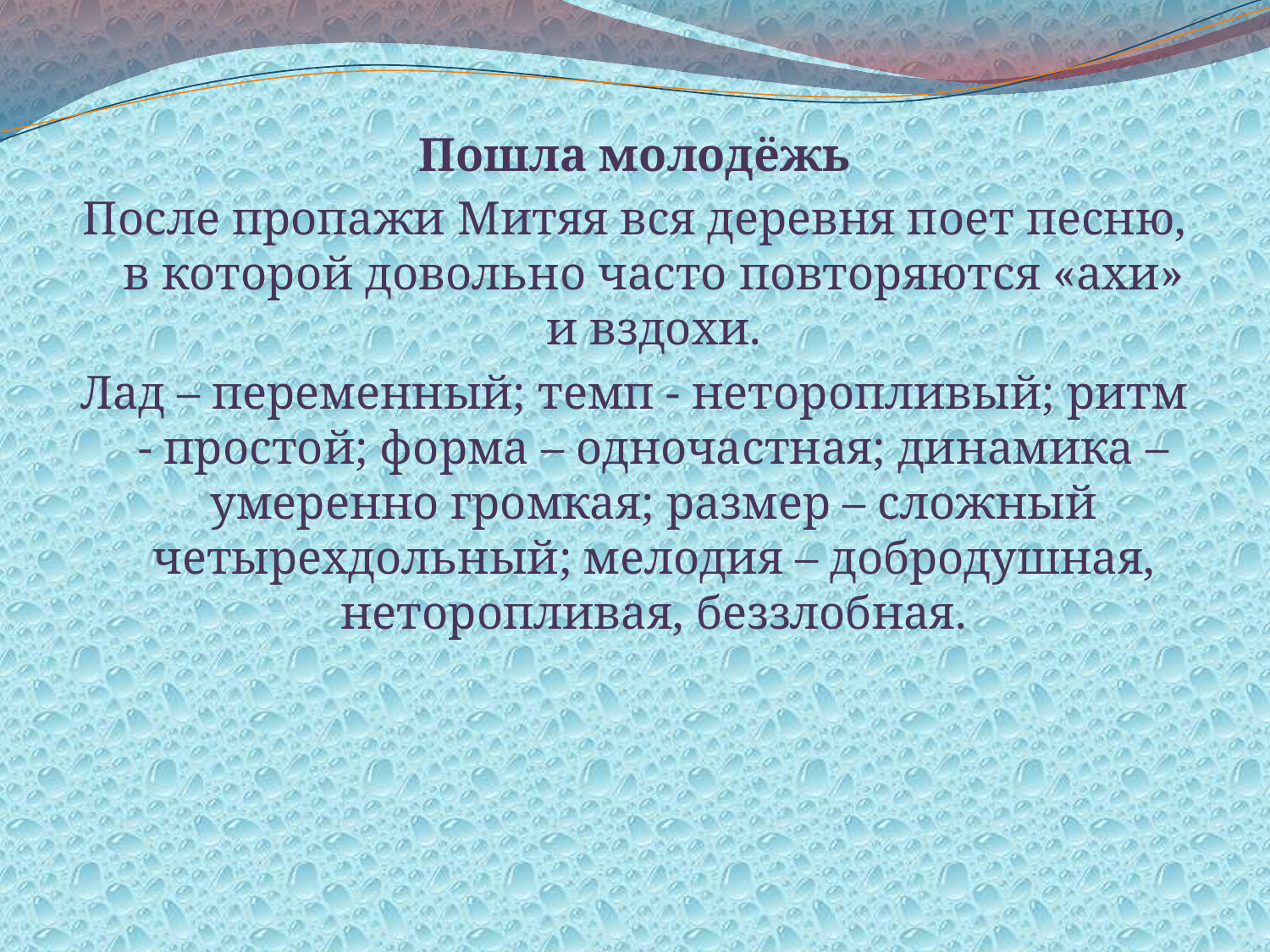

Пошла молодёжь
После пропажи Митяя вся деревня поет песню, в которой довольно часто повторяются «ахи» и вздохи.
Лад – переменный; темп - неторопливый; ритм - простой; форма – одночастная; динамика – умеренно громкая; размер – сложный четырехдольный; мелодия – добродушная, неторопливая, беззлобная.